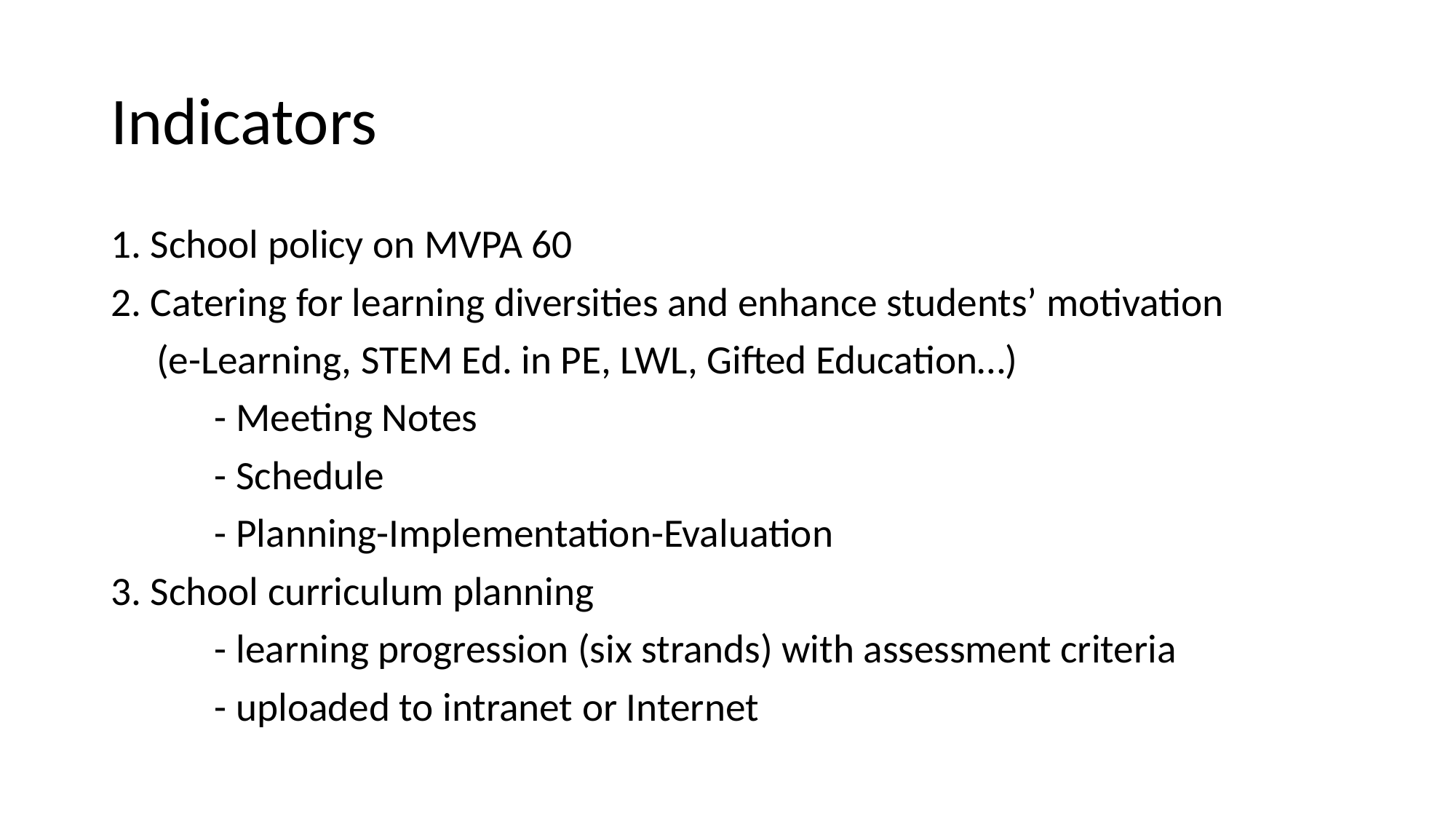

# Indicators
1. School policy on MVPA 60
2. Catering for learning diversities and enhance students’ motivation
     (e-Learning, STEM Ed. in PE, LWL, Gifted Education…)
        	- Meeting Notes
	- Schedule
	- Planning-Implementation-Evaluation
3. School curriculum planning
	- learning progression (six strands) with assessment criteria
	- uploaded to intranet or Internet